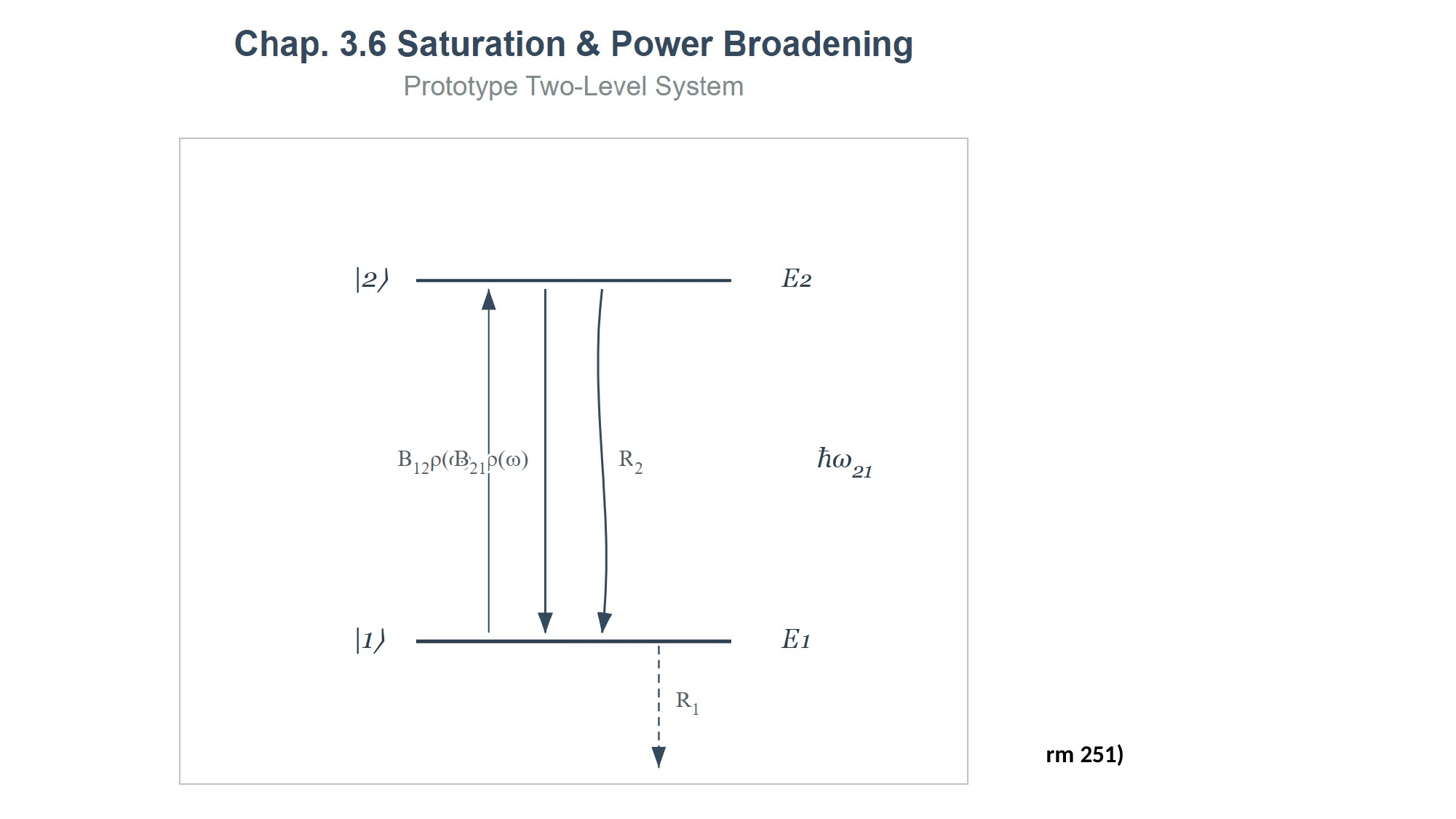

[IMAGE REQUIRED: Energy-level diagram showing |1⟩, |2⟩, upward arrow for absorption, downward arrows for spontaneous and stimulated emission, annotated with rates 𝐵12𝜌(𝜔), 𝑅2, 𝑅1.]

Prepared by Dist. Prof. Dr. M.A. Gondal for Phys 608 Laser Spectroscopy course in KFUPM (Te

rm 251)